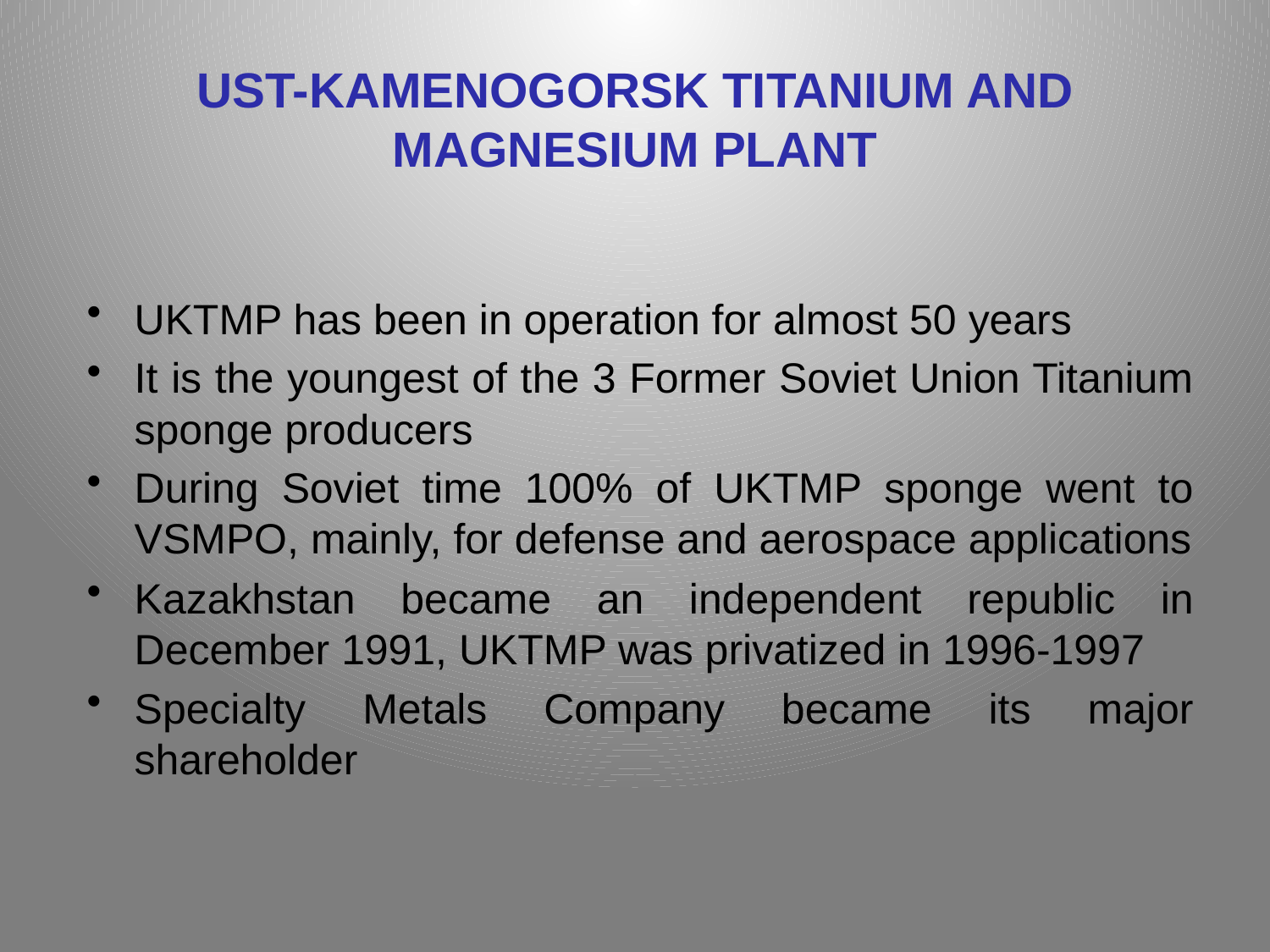

# UST-KAMENOGORSK TITANIUM AND MAGNESIUM PLANT
UKTMP has been in operation for almost 50 years
It is the youngest of the 3 Former Soviet Union Titanium sponge producers
During Soviet time 100% of UKTMP sponge went to VSMPO, mainly, for defense and aerospace applications
Kazakhstan became an independent republic in December 1991, UKTMP was privatized in 1996-1997
Specialty Metals Company became its major shareholder